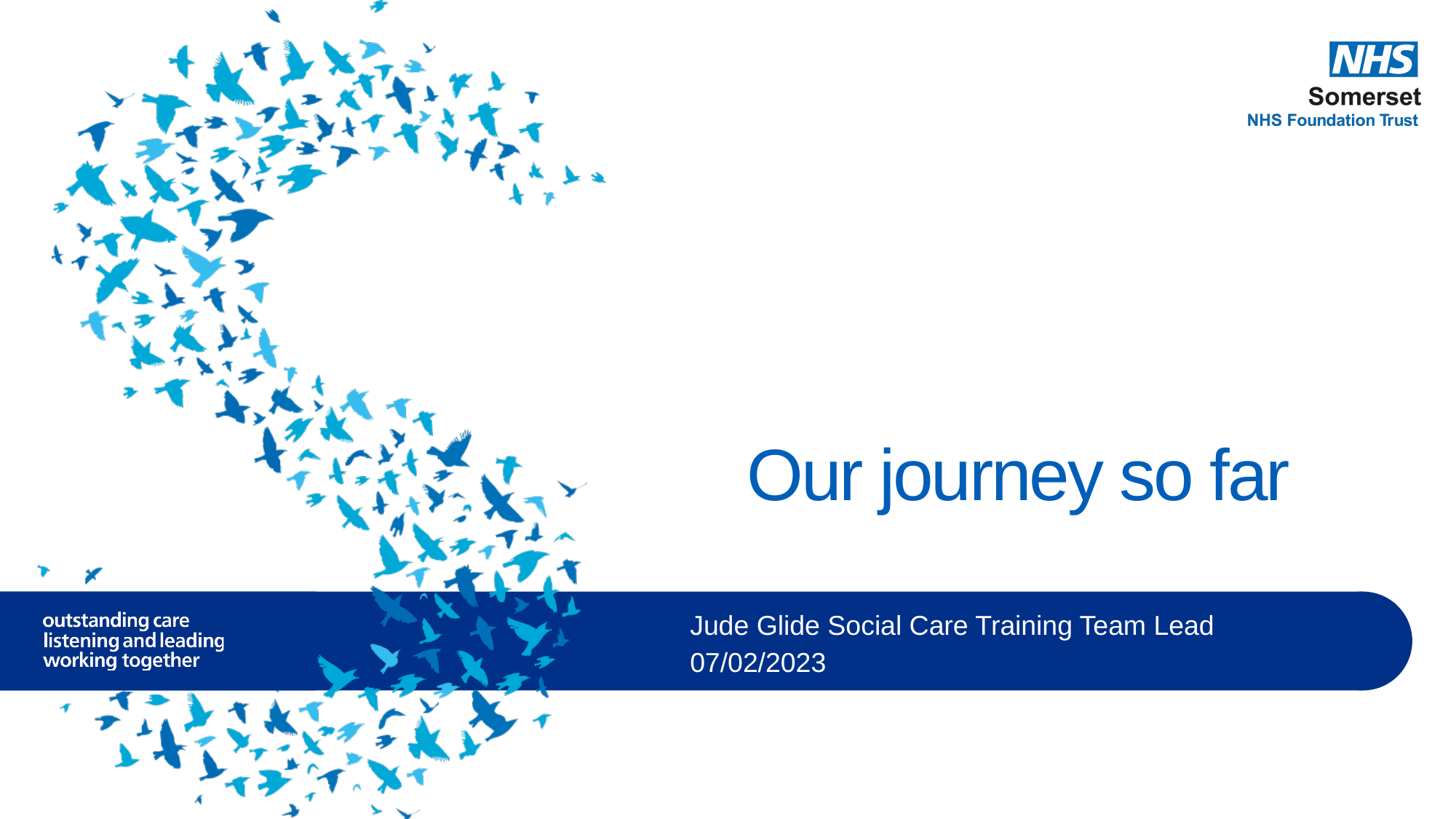

Our journey so far
Jude Glide Social Care Training Team Lead
07/02/2023